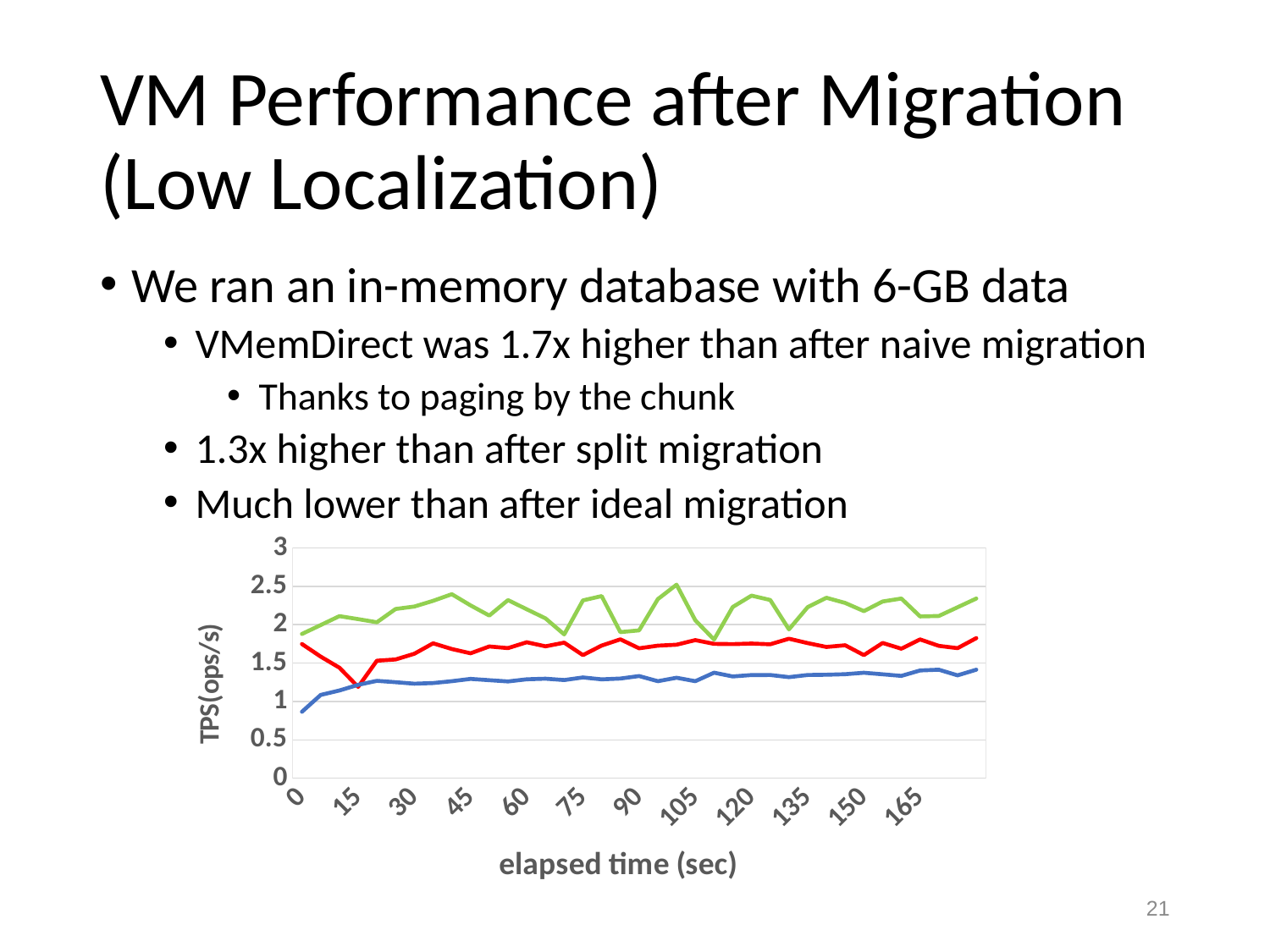

# VM Performance after Migration (Low Localization)
We ran an in-memory database with 6-GB data
VMemDirect was 1.7x higher than after naive migration
Thanks to paging by the chunk
1.3x higher than after split migration
Much lower than after ideal migration

### Chart

| Category |  |  |  |
|---|---|---|---|
| 0.0 | 1.879 | 1.748 | 0.866 |
| 5.0 | 1.995 | 1.584 | 1.085 |
| 10.0 | 2.111 | 1.44 | 1.143 |
| 15.0 | 2.072 | 1.19 | 1.217 |
| 20.0 | 2.031 | 1.531 | 1.269 |
| 25.0 | 2.204 | 1.547 | 1.251 |
| 30.0 | 2.236 | 1.621 | 1.232 |
| 35.0 | 2.31 | 1.757 | 1.24 |
| 40.0 | 2.396999999999998 | 1.683 | 1.264 |
| 45.0 | 2.251 | 1.627 | 1.294 |
| 50.0 | 2.118 | 1.716 | 1.277 |
| 55.0 | 2.319999999999998 | 1.695 | 1.261 |
| 60.0 | 2.2 | 1.771 | 1.289 |
| 65.0 | 2.082 | 1.718 | 1.297 |
| 70.0 | 1.873 | 1.766 | 1.279 |
| 75.0 | 2.315999999999998 | 1.604 | 1.313 |
| 80.0 | 2.371999999999999 | 1.728 | 1.288 |
| 85.0 | 1.903 | 1.809 | 1.299 |
| 90.0 | 1.925999999999999 | 1.692 | 1.331 |
| 95.0 | 2.331999999999998 | 1.727 | 1.264 |
| 100.0 | 2.52 | 1.739 | 1.309 |
| 105.0 | 2.056999999999999 | 1.799 | 1.264 |
| 110.0 | 1.806 | 1.75 | 1.375 |
| 115.0 | 2.23 | 1.747 | 1.326 |
| 120.0 | 2.378 | 1.754 | 1.344 |
| 125.0 | 2.321 | 1.745 | 1.345 |
| 130.0 | 1.939 | 1.817 | 1.317 |
| 135.0 | 2.228 | 1.76 | 1.345 |
| 140.0 | 2.35 | 1.71 | 1.348 |
| 145.0 | 2.283 | 1.732 | 1.355 |
| 150.0 | 2.176 | 1.604 | 1.374 |
| 155.0 | 2.302 | 1.762 | 1.354 |
| 160.0 | 2.34 | 1.687 | 1.333 |
| 165.0 | 2.107 | 1.808 | 1.403999999999999 |
| 170.0 | 2.113 | 1.724 | 1.413999999999999 |
| 175.0 | 2.226 | 1.694 | 1.34 |
21